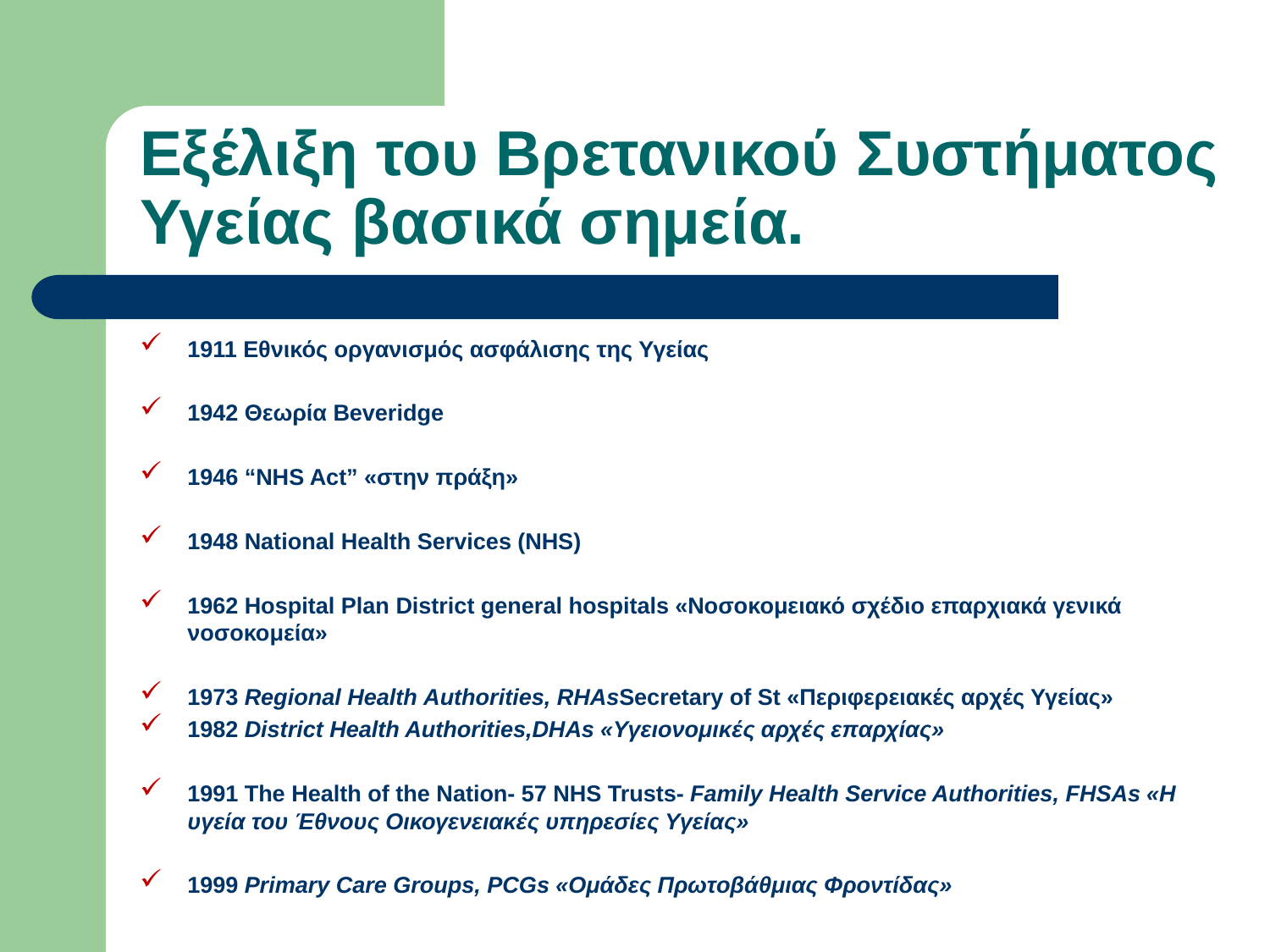

# Εξέλιξη του Βρετανικού Συστήματος Υγείας βασικά σημεία.
1911 Εθνικός οργανισμός ασφάλισης της Υγείας

1942 Θεωρία Beveridge

1946 “NHS Act” «στην πράξη»

1948 National Health Services (NHS)

1962 Hospital Plan District general hospitals «Νοσοκομειακό σχέδιο επαρχιακά γενικά νοσοκομεία»

1973 Regional Health Authorities, RHAsSecretary of St «Περιφερειακές αρχές Υγείας»
1982 District Health Authorities,DHAs «Υγειονομικές αρχές επαρχίας»

1991 The Health of the Nation- 57 NHS Trusts- Family Health Service Authorities, FHSAs «Η υγεία του Έθνους Οικογενειακές υπηρεσίες Υγείας»

1999 Primary Care Groups, PCGs «Ομάδες Πρωτοβάθμιας Φροντίδας»